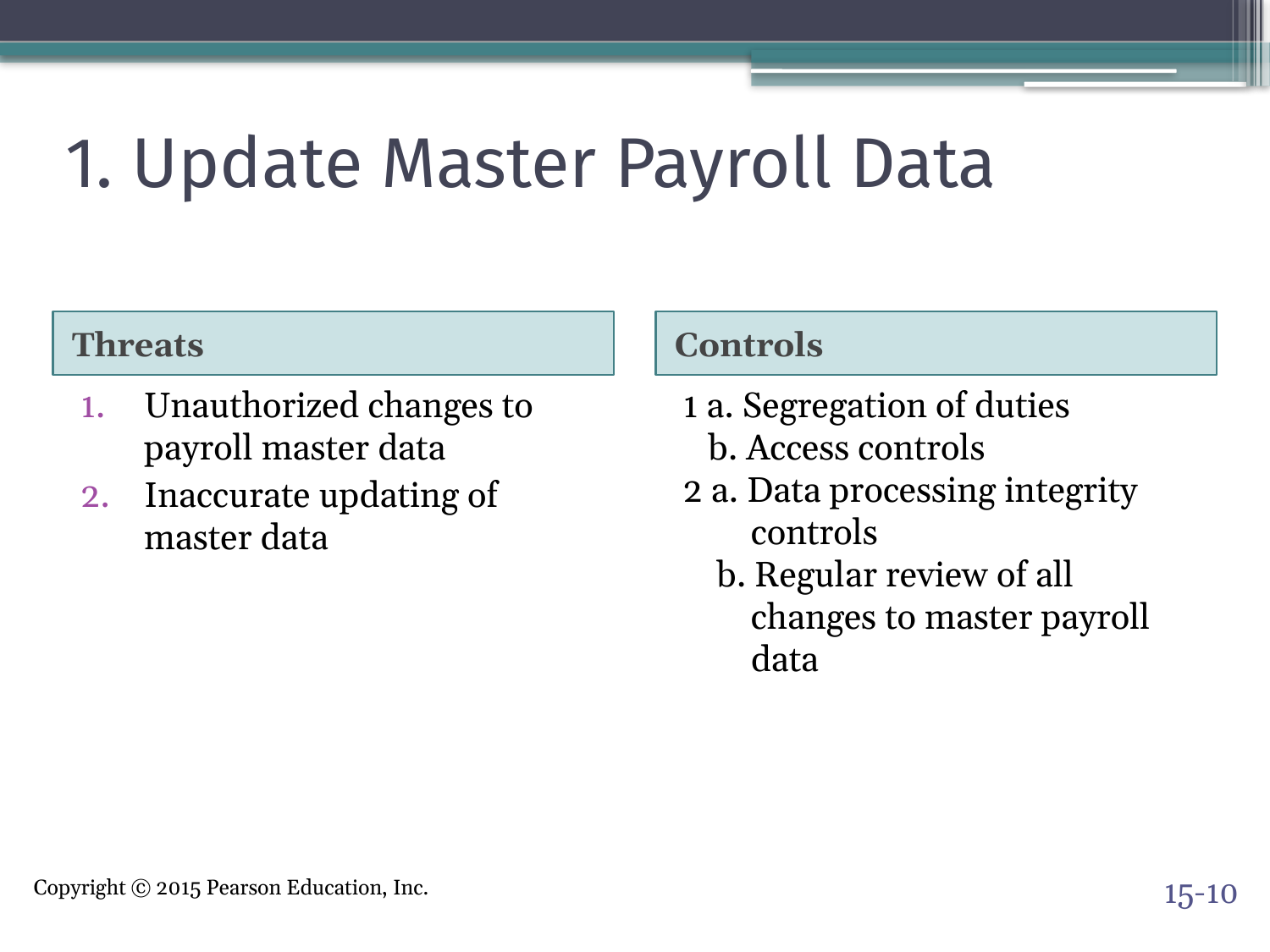

# 1. Update Master Payroll Data
Threats
Controls
Unauthorized changes to payroll master data
Inaccurate updating of master data
1 a. Segregation of duties
   b. Access controls
2 a. Data processing integrity
        controls
    b. Regular review of all
        changes to master payroll
        data
15-10